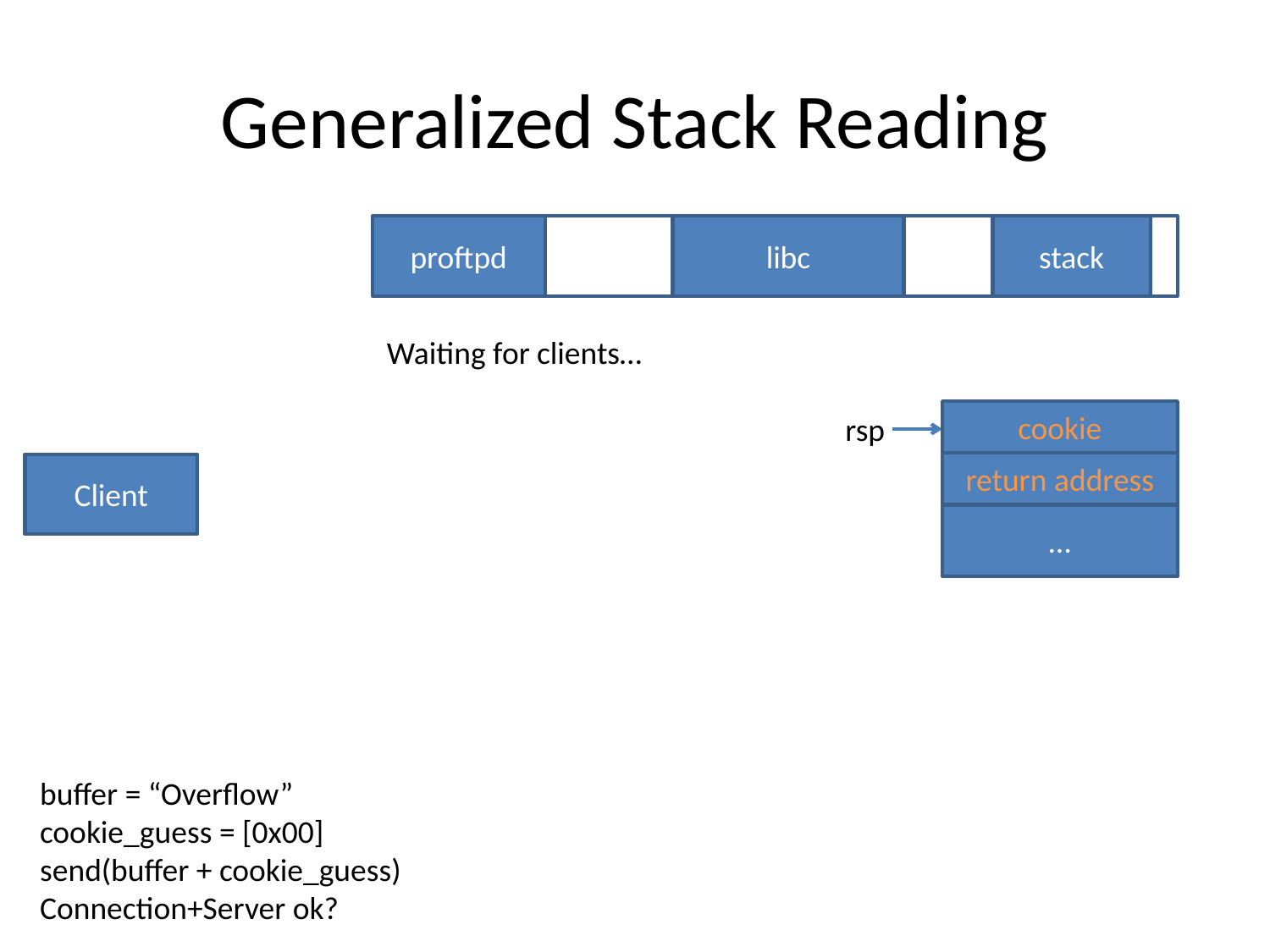

# Generalized Stack Reading
proftpd

libc

stack
Waiting for clients…
cookie
rsp
return address
Client
…
buffer = “Overflow”
cookie_guess = [0x00]
send(buffer + cookie_guess)
Connection+Server ok?